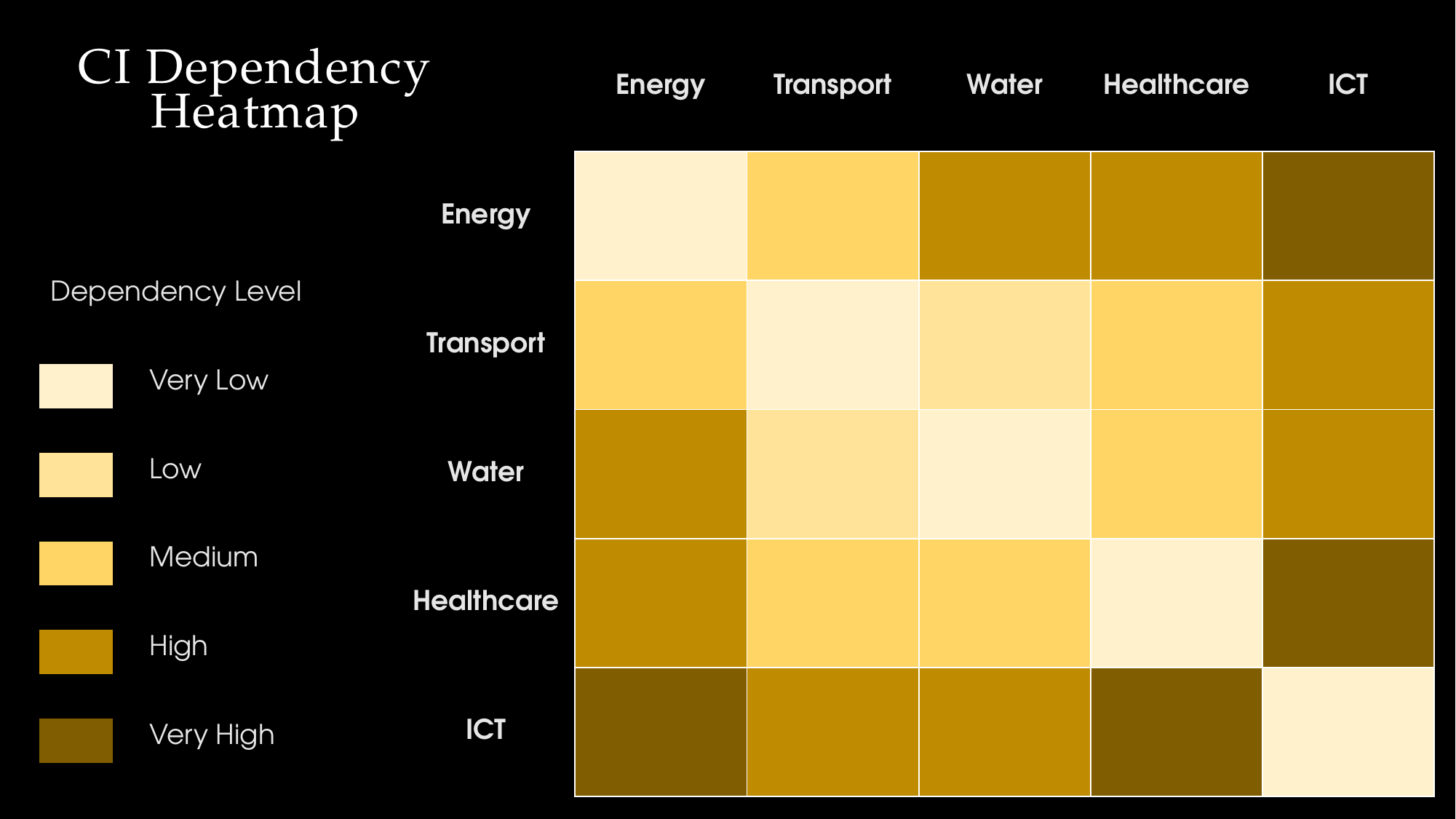

# CI Dependency Heatmap
|  | Energy | Transport | Water | Healthcare | ICT |
| --- | --- | --- | --- | --- | --- |
| Energy |  |  |  |  |  |
| Transport |  |  |  |  |  |
| Water |  |  |  |  |  |
| Healthcare |  |  |  |  |  |
| ICT |  |  |  |  |  |
| Dependency Level |  |  |
| --- | --- | --- |
|  |  |  |
|  |  | Very Low |
|  |  |  |
|  |  | Low |
|  |  |  |
|  |  | Medium |
|  |  |  |
|  |  | High |
|  |  |  |
|  |  | Very High |